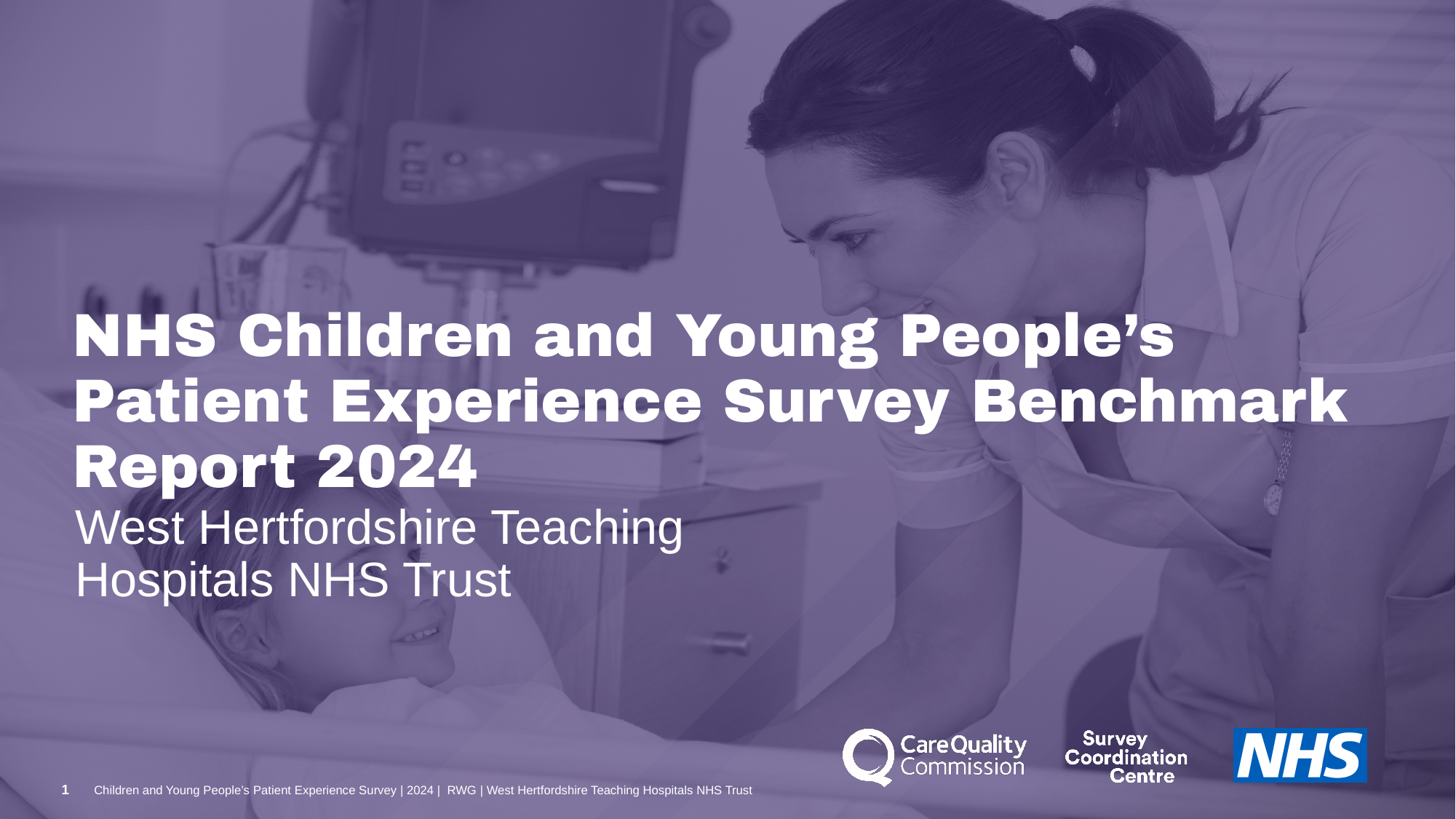

NHS Children and Young People’s Patient Experience Survey Benchmark Report 2024
# West Hertfordshire Teaching Hospitals NHS Trust
1